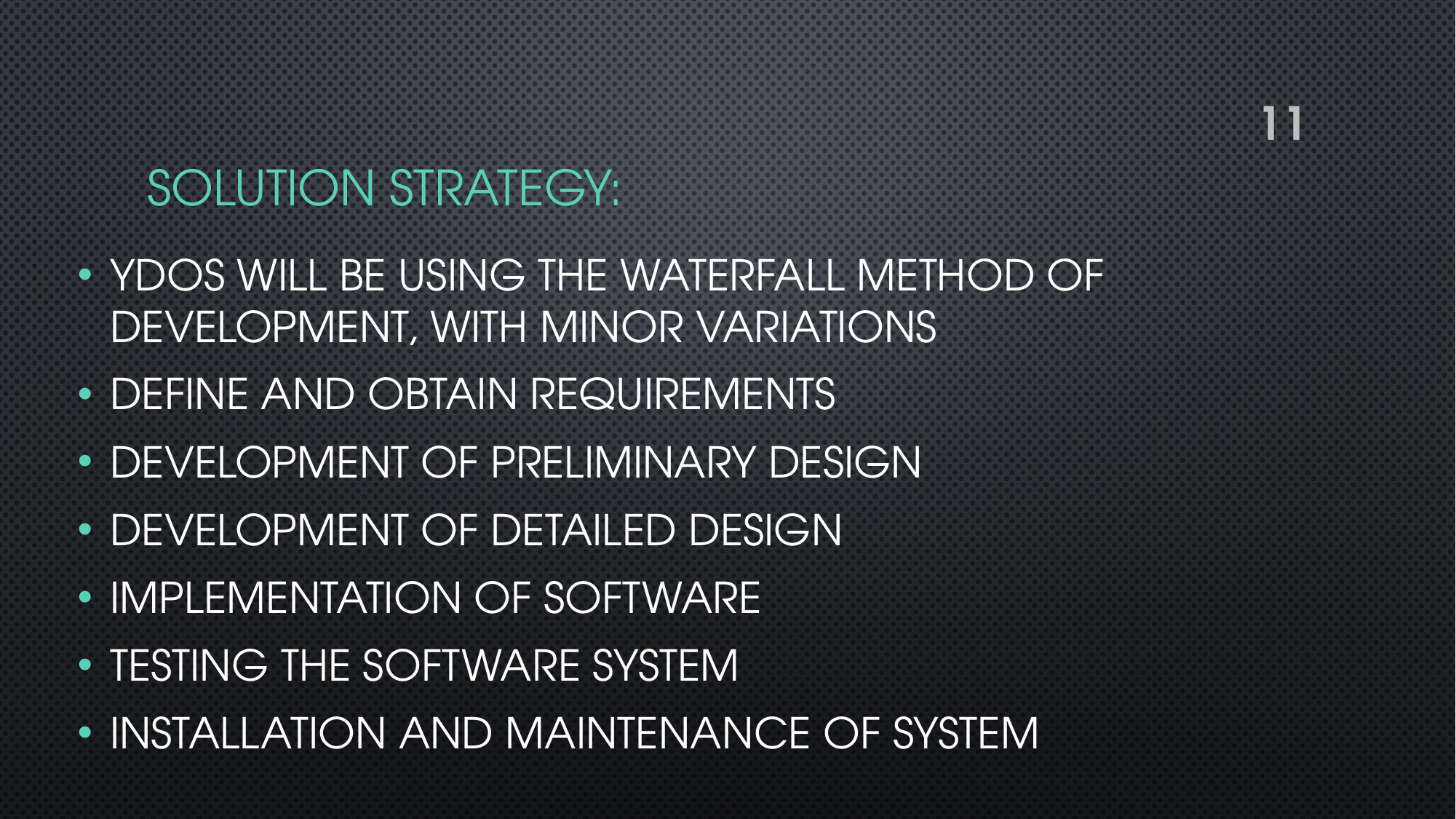

# Solution strategy:
11
YDOS will be using the waterfall method of development, with minor variations
Define and Obtain Requirements
Development of Preliminary Design
Development of Detailed Design
Implementation of Software
Testing the Software System
Installation and Maintenance of System